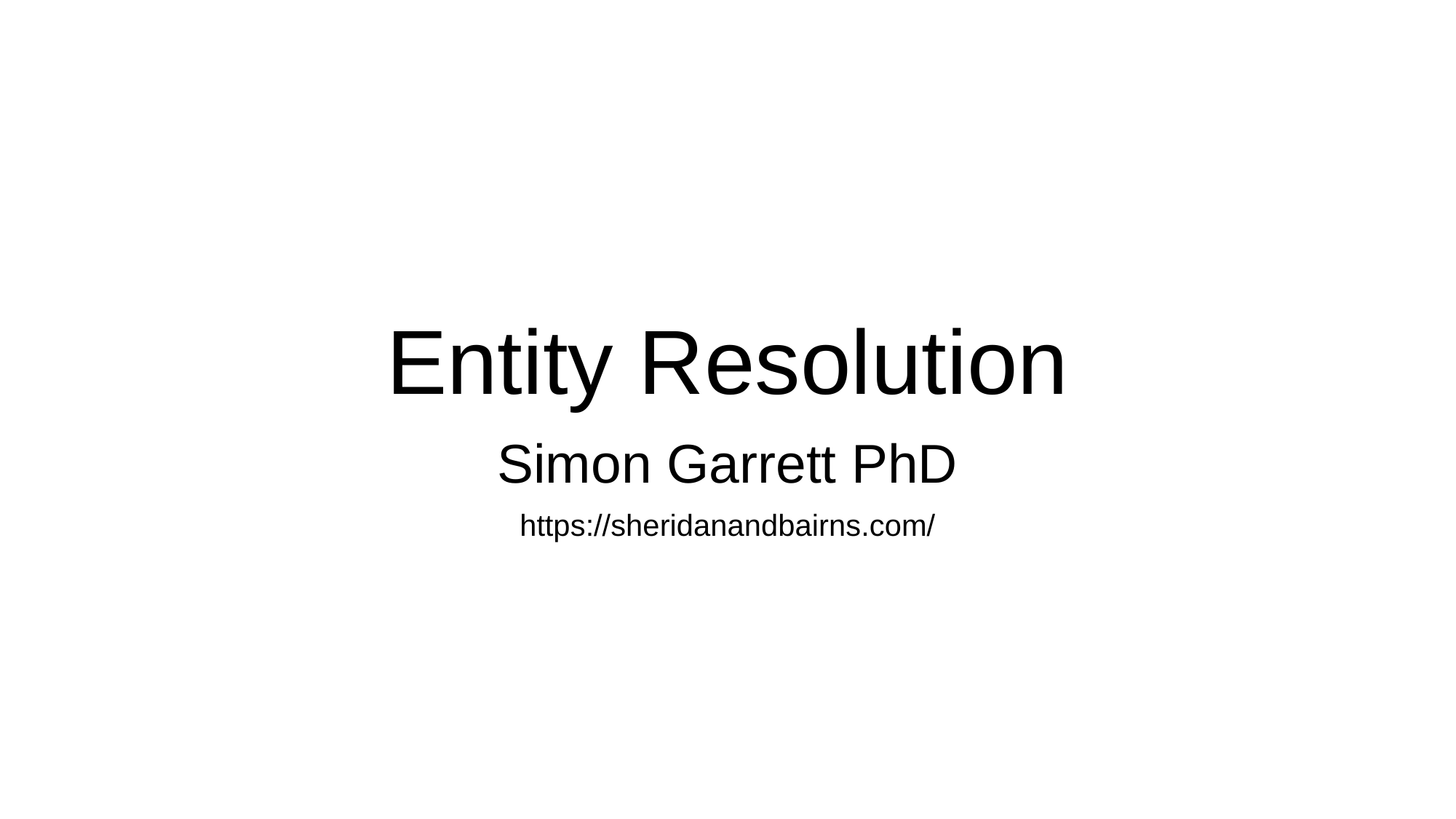

# Entity Resolution
Simon Garrett PhD
https://sheridanandbairns.com/